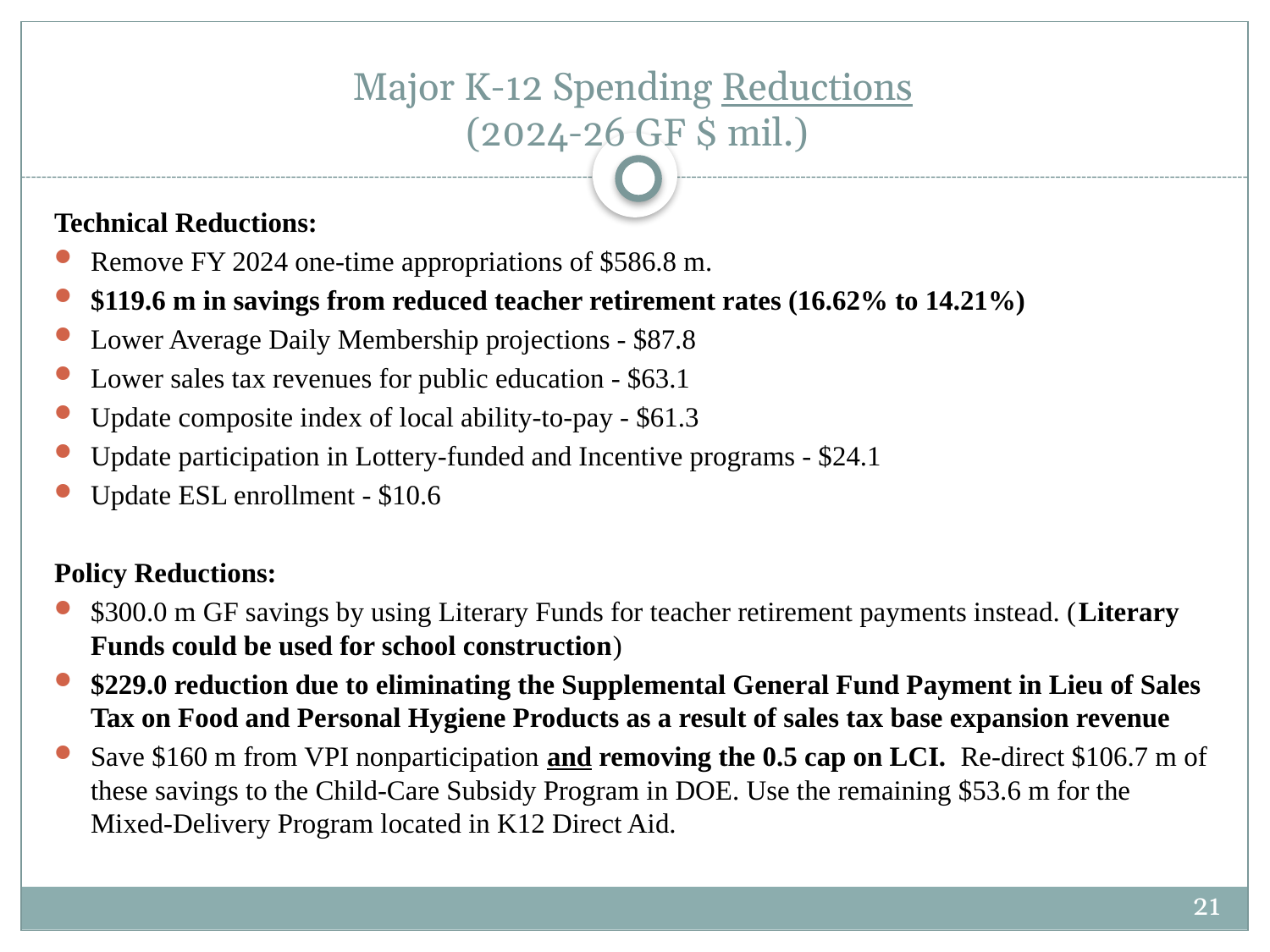

# Major K-12 Spending Reductions (2024-26 GF $ mil.)
21
Technical Reductions:
Remove FY 2024 one-time appropriations of $586.8 m.
$119.6 m in savings from reduced teacher retirement rates (16.62% to 14.21%)
Lower Average Daily Membership projections - $87.8
Lower sales tax revenues for public education - $63.1
Update composite index of local ability-to-pay - $61.3
Update participation in Lottery-funded and Incentive programs - $24.1
Update ESL enrollment - $10.6

Policy Reductions:
$300.0 m GF savings by using Literary Funds for teacher retirement payments instead. (Literary Funds could be used for school construction)
$229.0 reduction due to eliminating the Supplemental General Fund Payment in Lieu of Sales Tax on Food and Personal Hygiene Products as a result of sales tax base expansion revenue
Save $160 m from VPI nonparticipation and removing the 0.5 cap on LCI.  Re-direct $106.7 m of these savings to the Child-Care Subsidy Program in DOE. Use the remaining $53.6 m for the Mixed‐Delivery Program located in K12 Direct Aid.